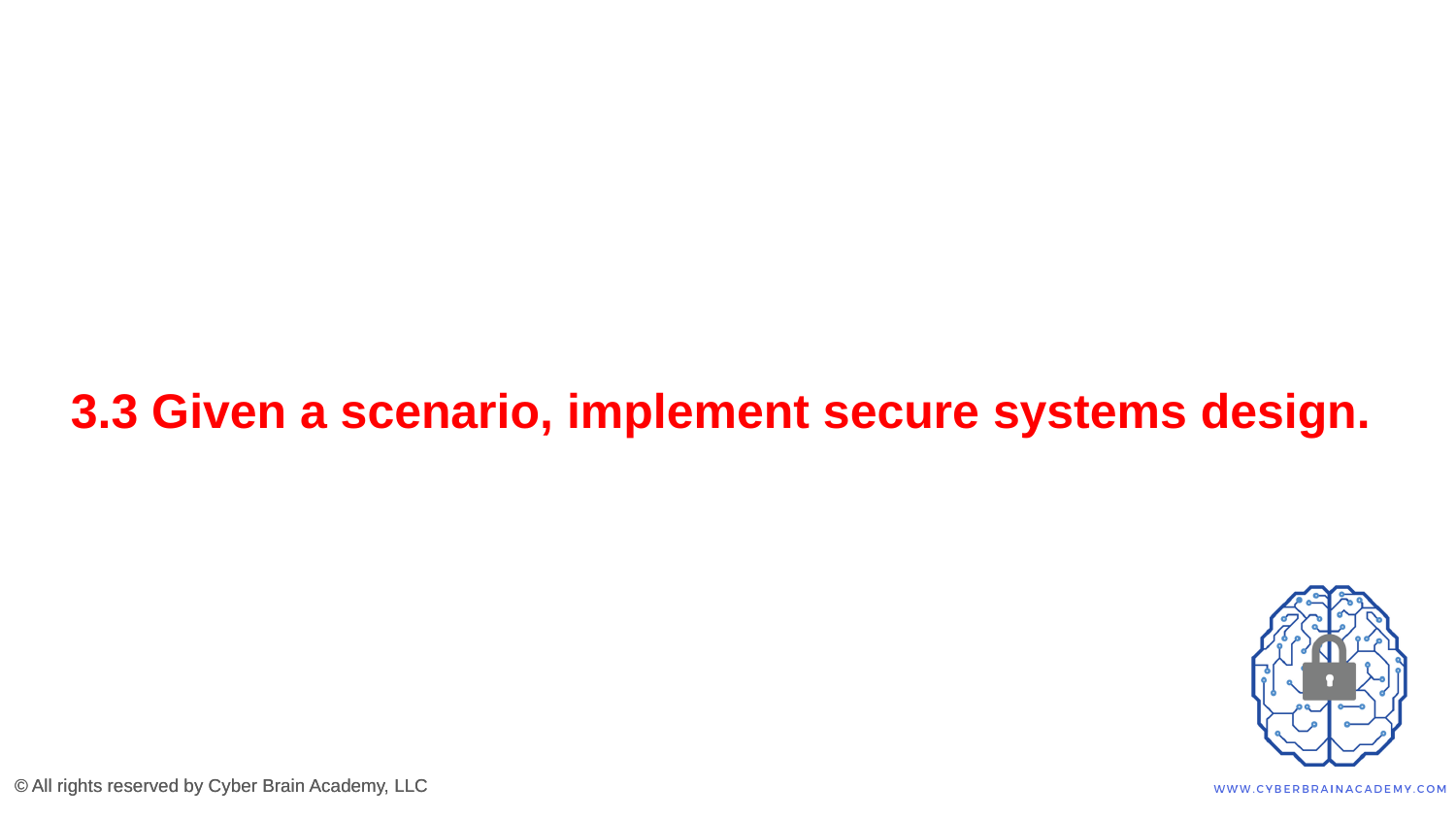

# 3.3 Given a scenario, implement secure systems design.